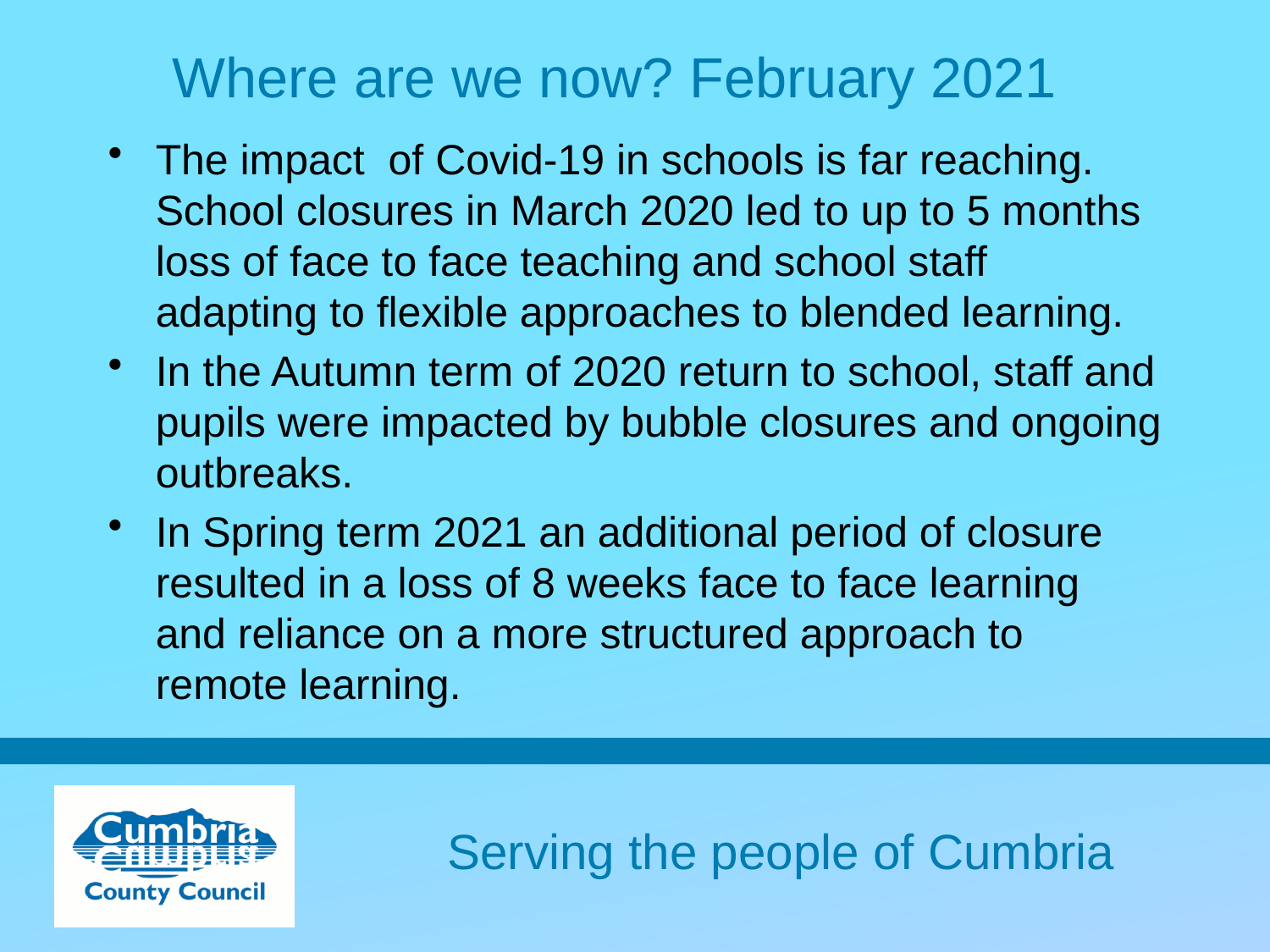

# Where are we now? February 2021
The impact  of Covid-19 in schools is far reaching. School closures in March 2020 led to up to 5 months loss of face to face teaching and school staff adapting to flexible approaches to blended learning.
In the Autumn term of 2020 return to school, staff and pupils were impacted by bubble closures and ongoing outbreaks.
In Spring term 2021 an additional period of closure resulted in a loss of 8 weeks face to face learning and reliance on a more structured approach to remote learning.